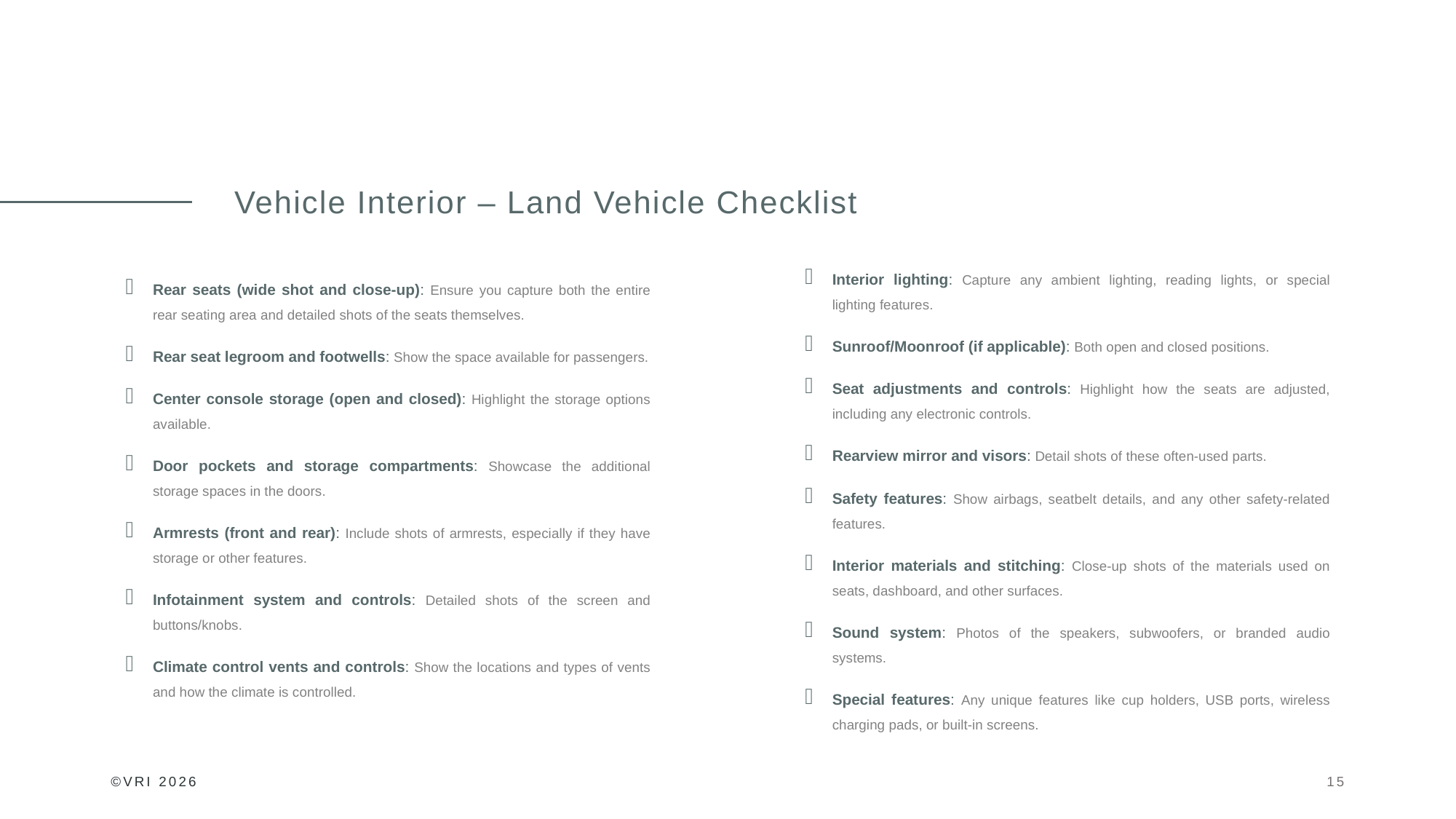

# Vehicle Interior – Land Vehicle Checklist
Interior lighting: Capture any ambient lighting, reading lights, or special lighting features.
Sunroof/Moonroof (if applicable): Both open and closed positions.
Seat adjustments and controls: Highlight how the seats are adjusted, including any electronic controls.
Rearview mirror and visors: Detail shots of these often-used parts.
Safety features: Show airbags, seatbelt details, and any other safety-related features.
Interior materials and stitching: Close-up shots of the materials used on seats, dashboard, and other surfaces.
Sound system: Photos of the speakers, subwoofers, or branded audio systems.
Special features: Any unique features like cup holders, USB ports, wireless charging pads, or built-in screens.
Rear seats (wide shot and close-up): Ensure you capture both the entire rear seating area and detailed shots of the seats themselves.
Rear seat legroom and footwells: Show the space available for passengers.
Center console storage (open and closed): Highlight the storage options available.
Door pockets and storage compartments: Showcase the additional storage spaces in the doors.
Armrests (front and rear): Include shots of armrests, especially if they have storage or other features.
Infotainment system and controls: Detailed shots of the screen and buttons/knobs.
Climate control vents and controls: Show the locations and types of vents and how the climate is controlled.
©VRI 2026
15